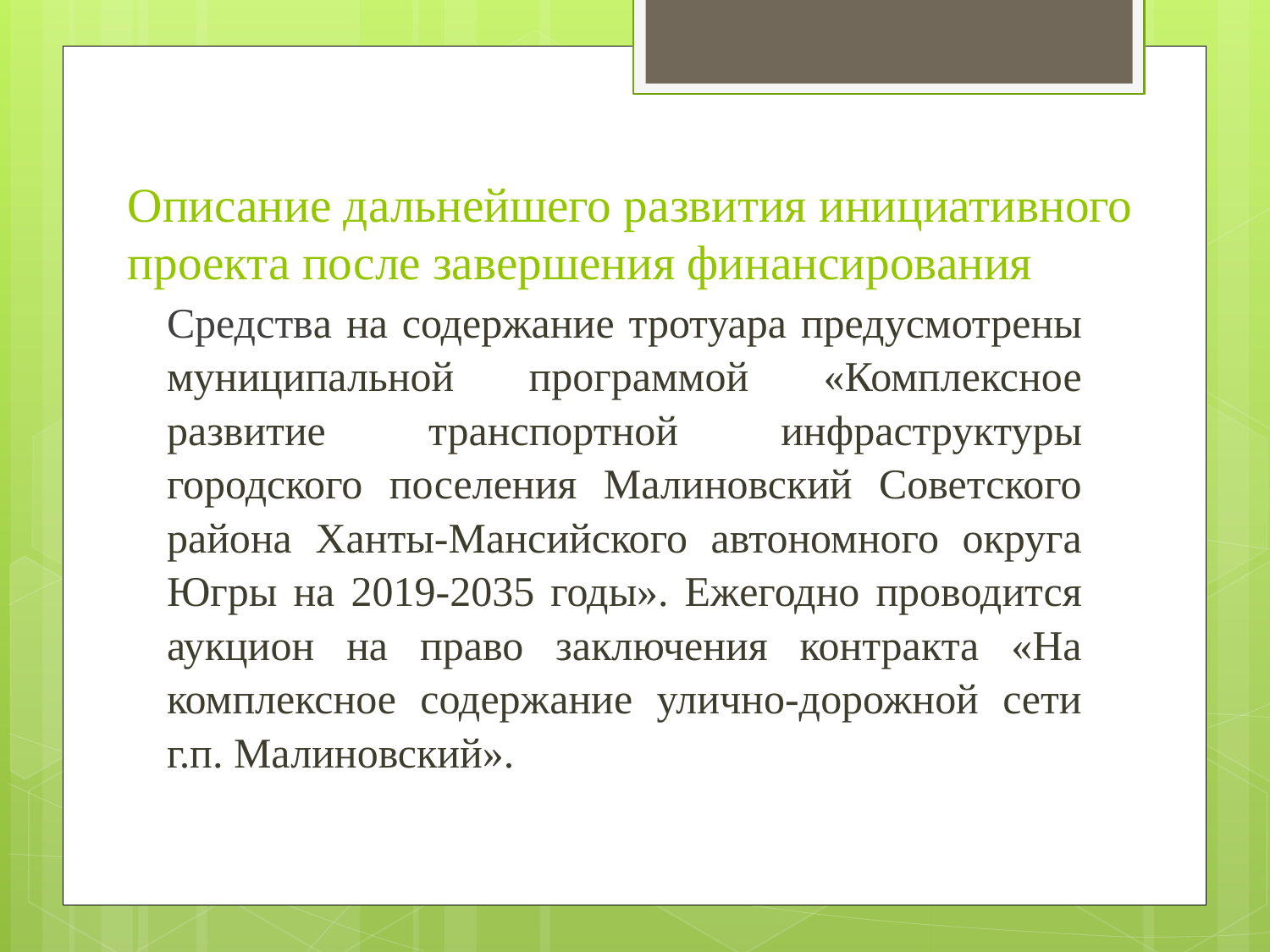

# Описание дальнейшего развития инициативного проекта после завершения финансирования
Средства на содержание тротуара предусмотрены муниципальной программой «Комплексное развитие транспортной инфраструктуры городского поселения Малиновский Советского района Ханты-Мансийского автономного округа Югры на 2019-2035 годы». Ежегодно проводится аукцион на право заключения контракта «На комплексное содержание улично-дорожной сети г.п. Малиновский».